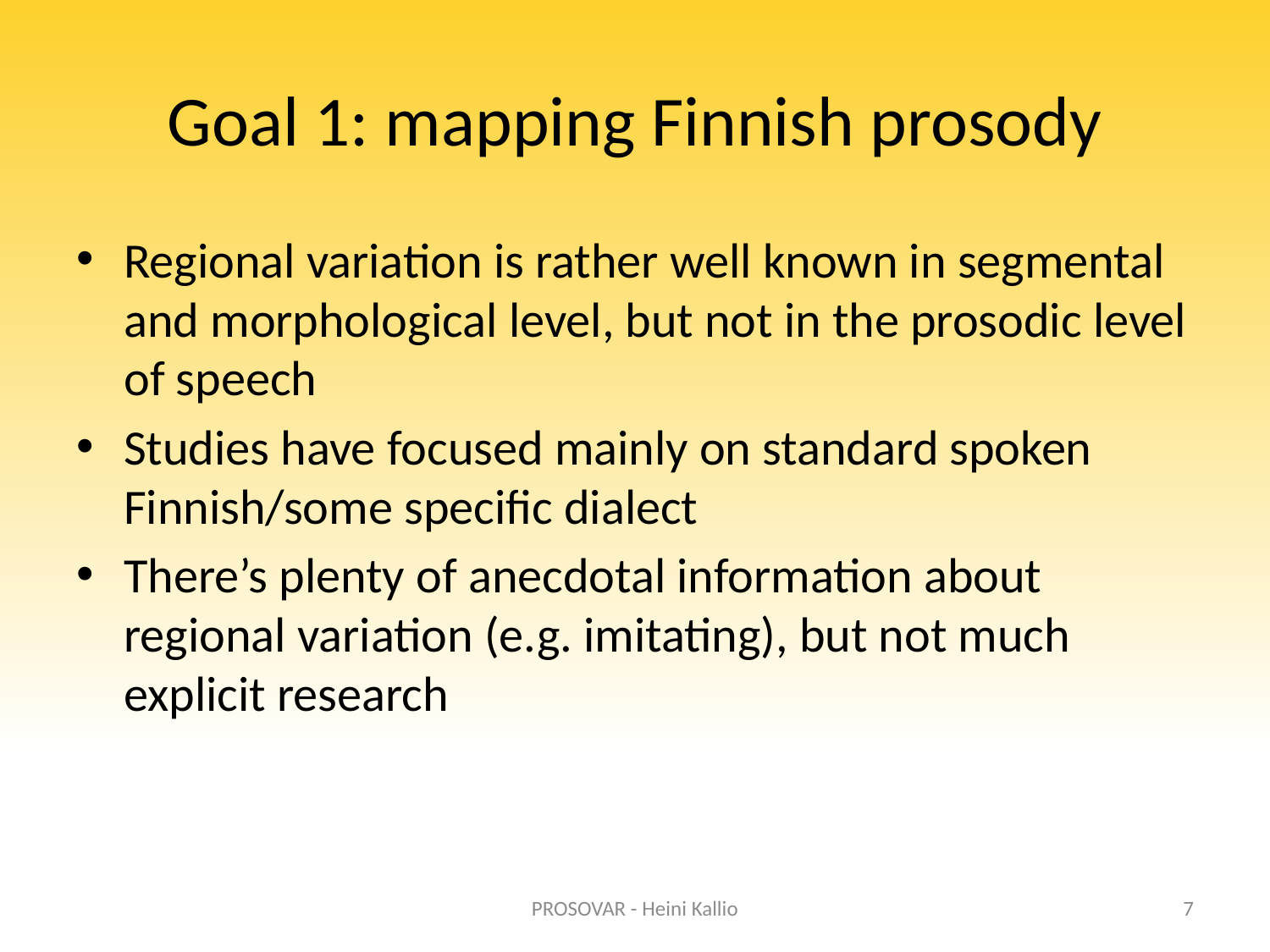

# Goal 1: mapping Finnish prosody
Regional variation is rather well known in segmental and morphological level, but not in the prosodic level of speech
Studies have focused mainly on standard spoken Finnish/some specific dialect
There’s plenty of anecdotal information about regional variation (e.g. imitating), but not much explicit research

PROSOVAR - Heini Kallio
7